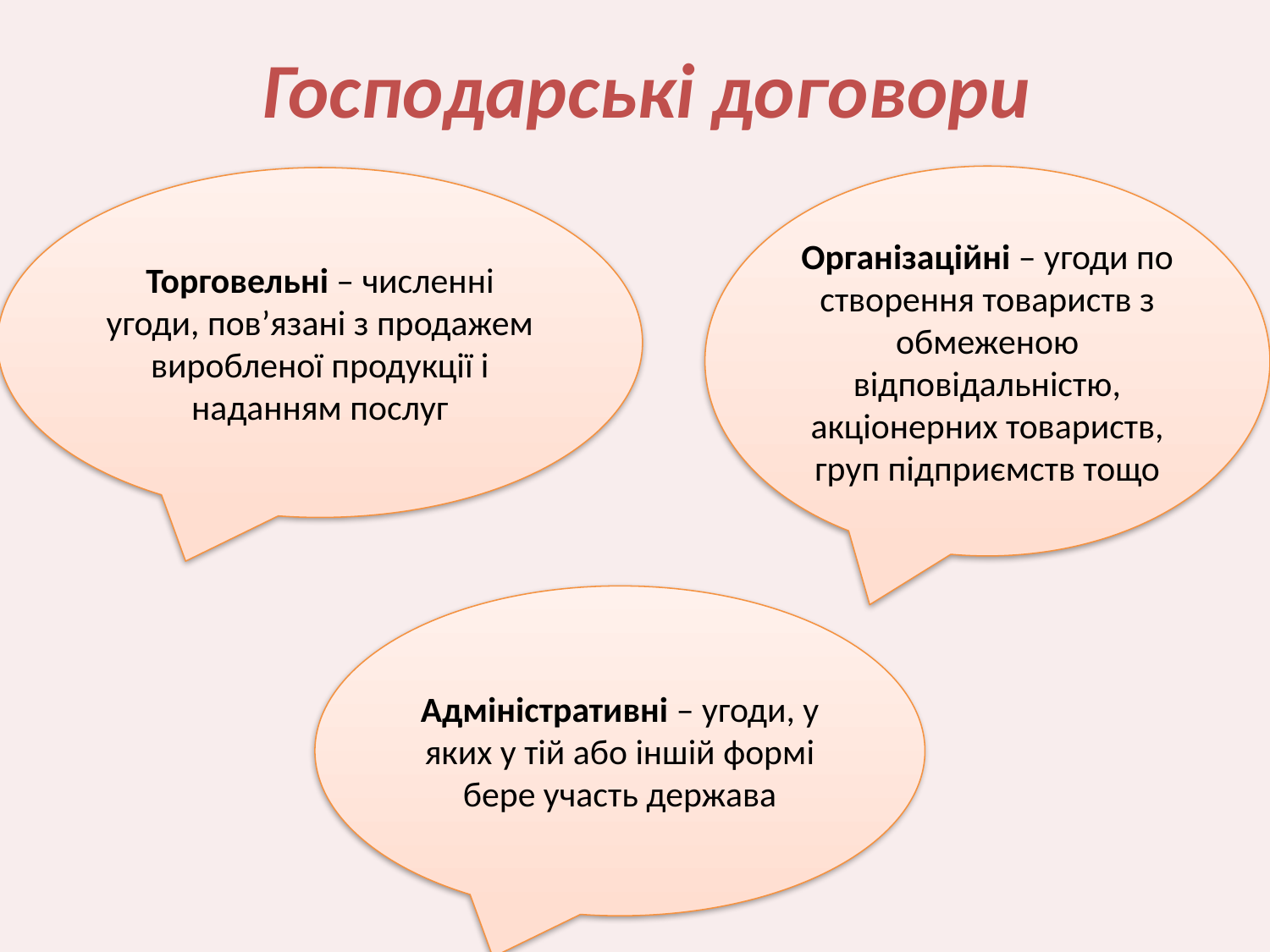

# Господарські договори
Організаційні – угоди по створення товариств з обмеженою відповідальністю, акціонерних товариств, груп підприємств тощо
Торговельні – численні угоди, пов’язані з продажем виробленої продукції і наданням послуг

Адміністративні – угоди, у яких у тій або іншій формі бере участь держава